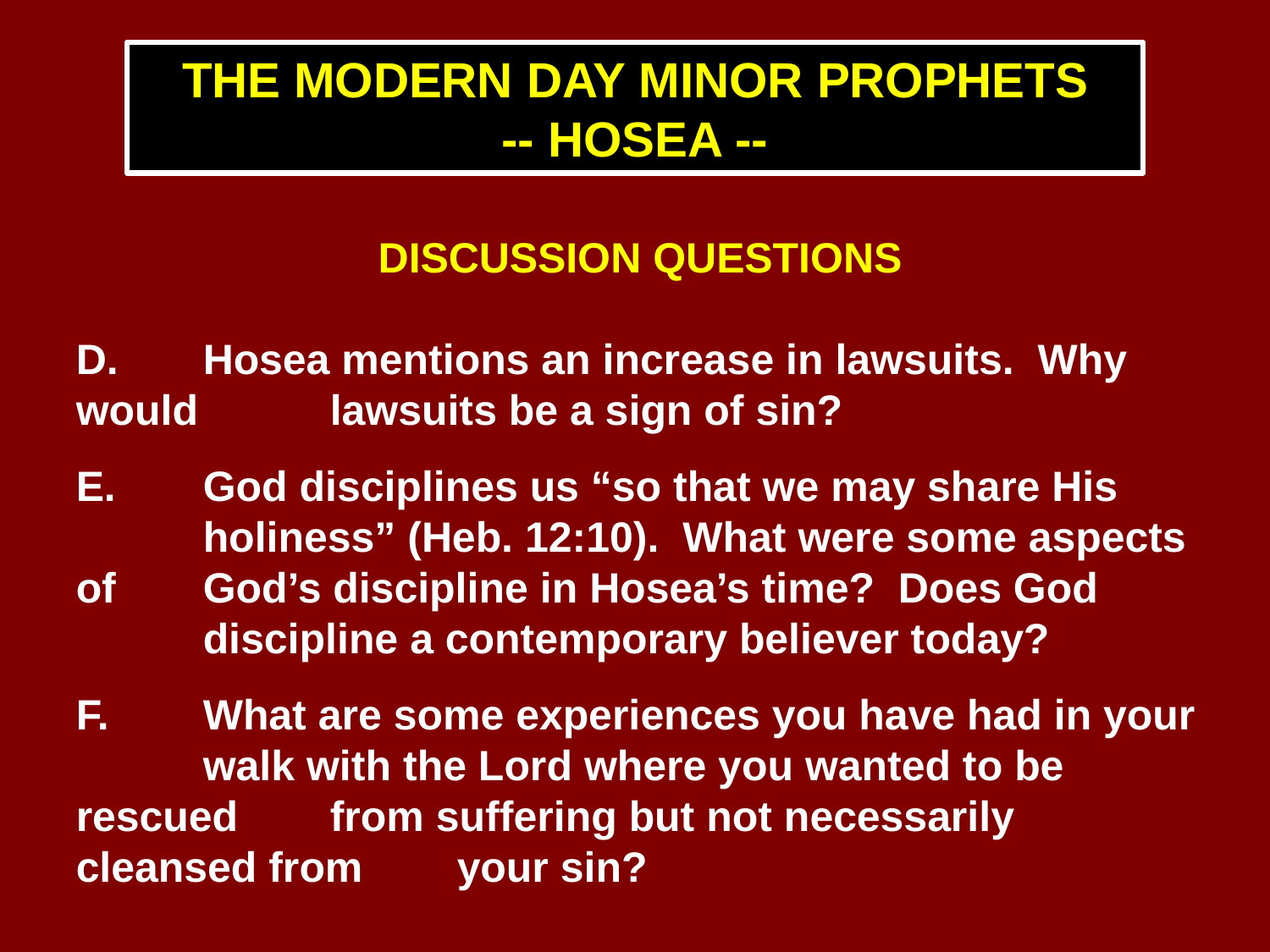

THE MODERN DAY MINOR PROPHETS
-- HOSEA --
DISCUSSION QUESTIONS

D.	Hosea mentions an increase in lawsuits.  Why would 	lawsuits be a sign of sin?

E.	God disciplines us “so that we may share His 	holiness” (Heb. 12:10).  What were some aspects of 	God’s discipline in Hosea’s time?  Does God 	discipline a contemporary believer today?

F.	What are some experiences you have had in your 	walk with the Lord where you wanted to be rescued 	from suffering but not necessarily cleansed from 	your sin?